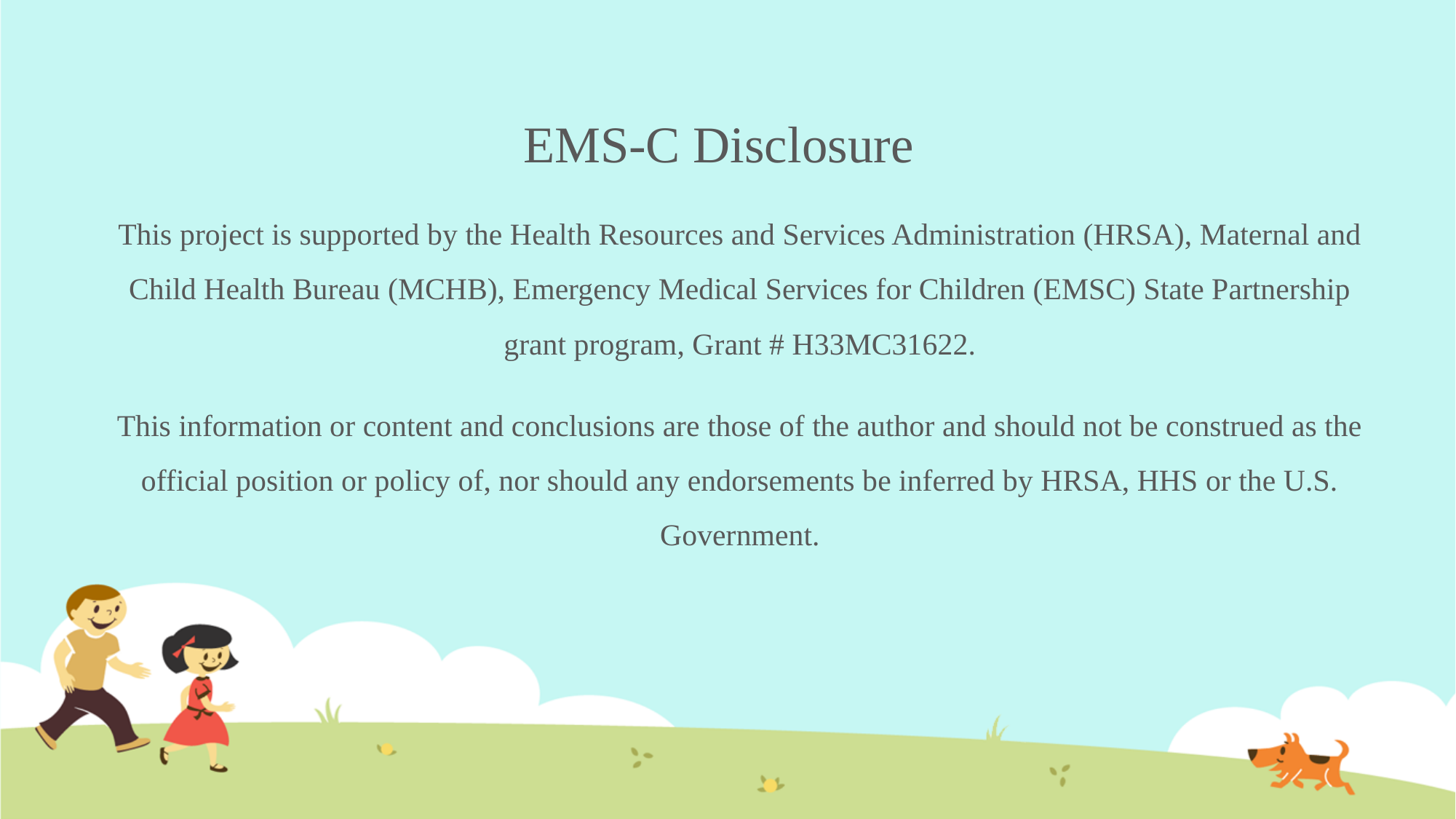

# EMS-C Disclosure
This project is supported by the Health Resources and Services Administration (HRSA), Maternal and Child Health Bureau (MCHB), Emergency Medical Services for Children (EMSC) State Partnership grant program, Grant # H33MC31622.
This information or content and conclusions are those of the author and should not be construed as the official position or policy of, nor should any endorsements be inferred by HRSA, HHS or the U.S. Government.